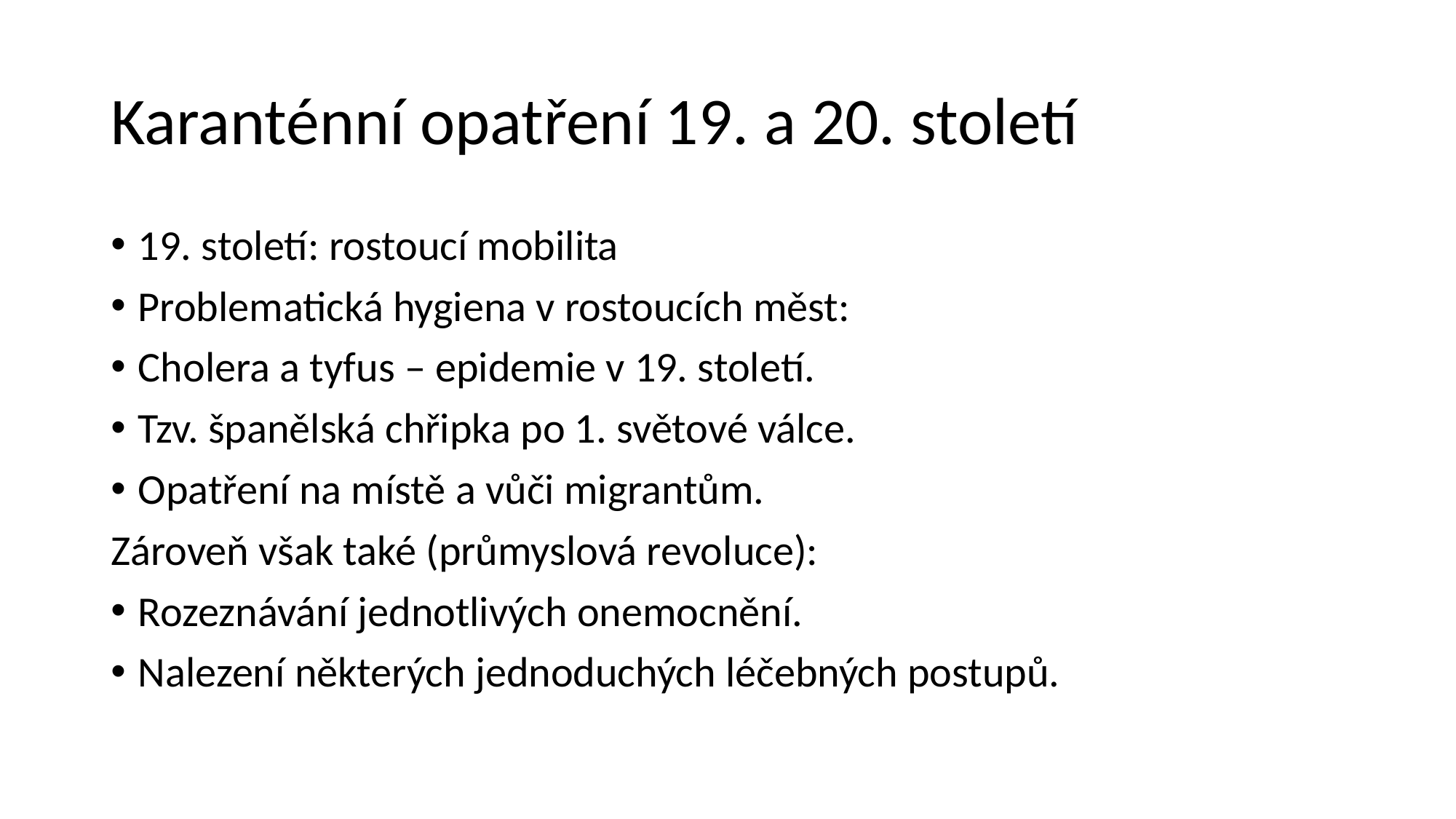

# Karanténní opatření 19. a 20. století
19. století: rostoucí mobilita
Problematická hygiena v rostoucích měst:
Cholera a tyfus – epidemie v 19. století.
Tzv. španělská chřipka po 1. světové válce.
Opatření na místě a vůči migrantům.
Zároveň však také (průmyslová revoluce):
Rozeznávání jednotlivých onemocnění.
Nalezení některých jednoduchých léčebných postupů.